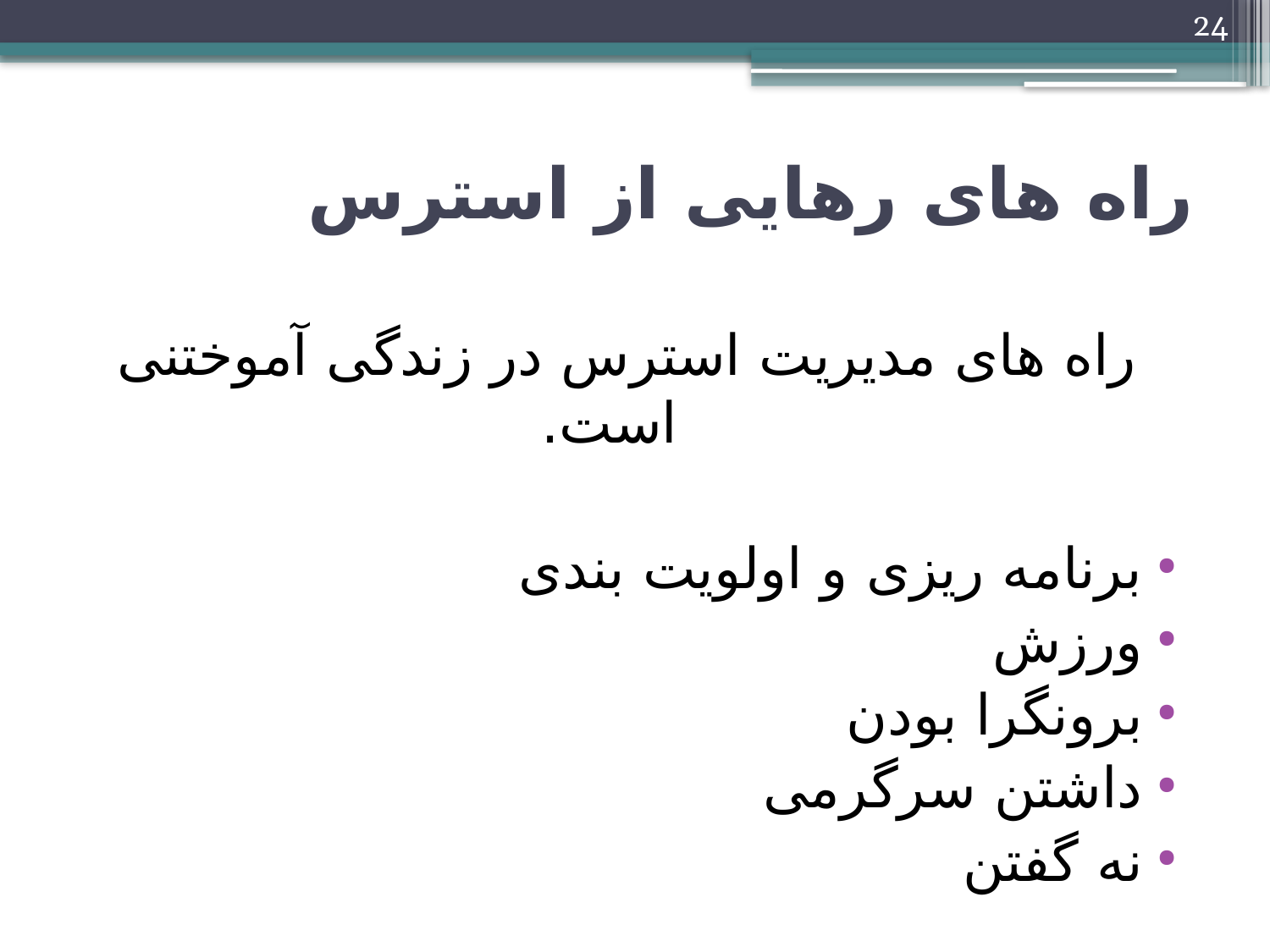

24
# راه های رهایی از استرس
راه های مدیریت استرس در زندگی آموختنی است.

برنامه ریزی و اولویت بندی
ورزش
برونگرا بودن
داشتن سرگرمی
نه گفتن